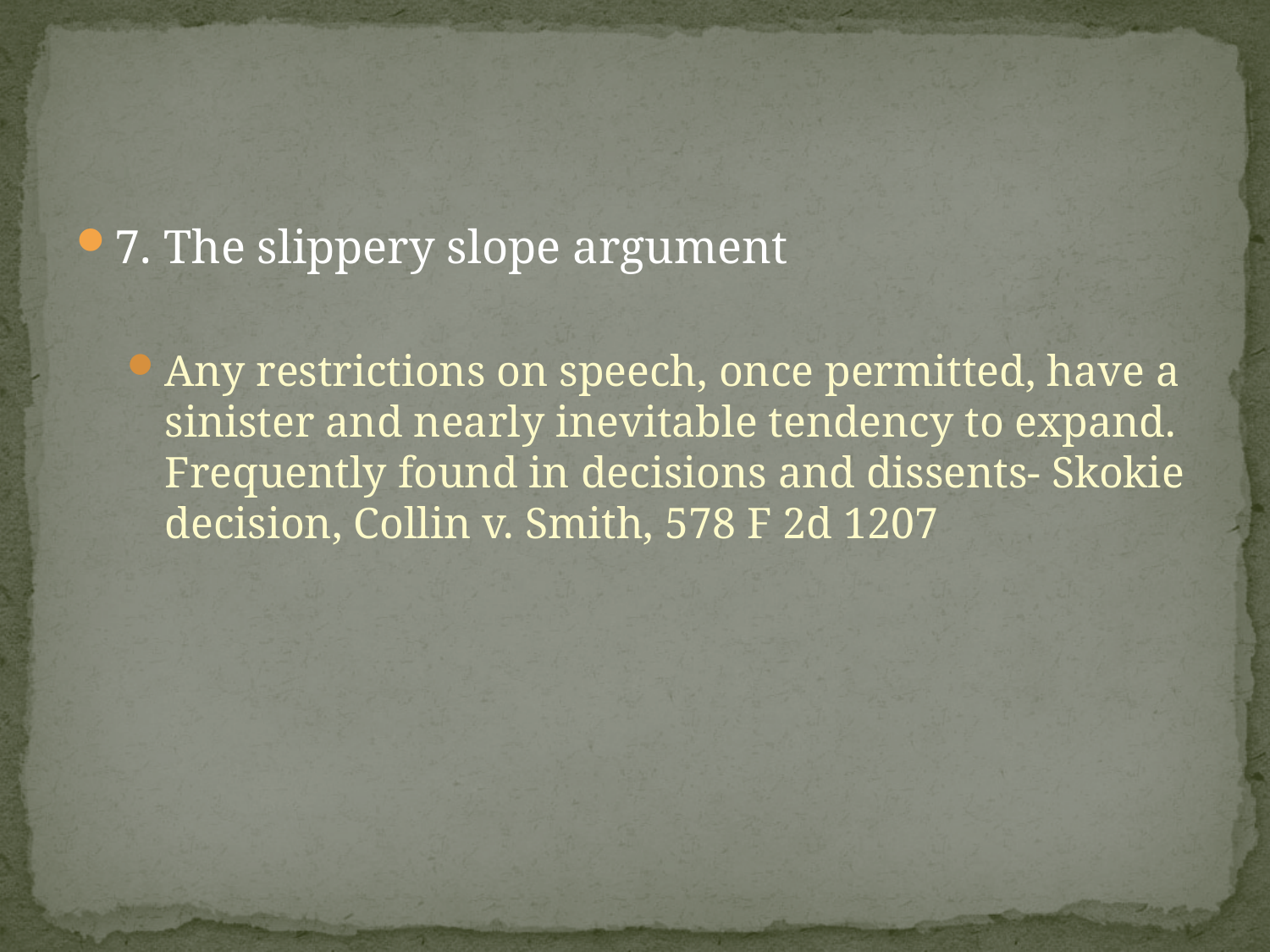

#
7. The slippery slope argument

Any restrictions on speech, once permitted, have a sinister and nearly inevitable tendency to expand. Frequently found in decisions and dissents- Skokie decision, Collin v. Smith, 578 F 2d 1207